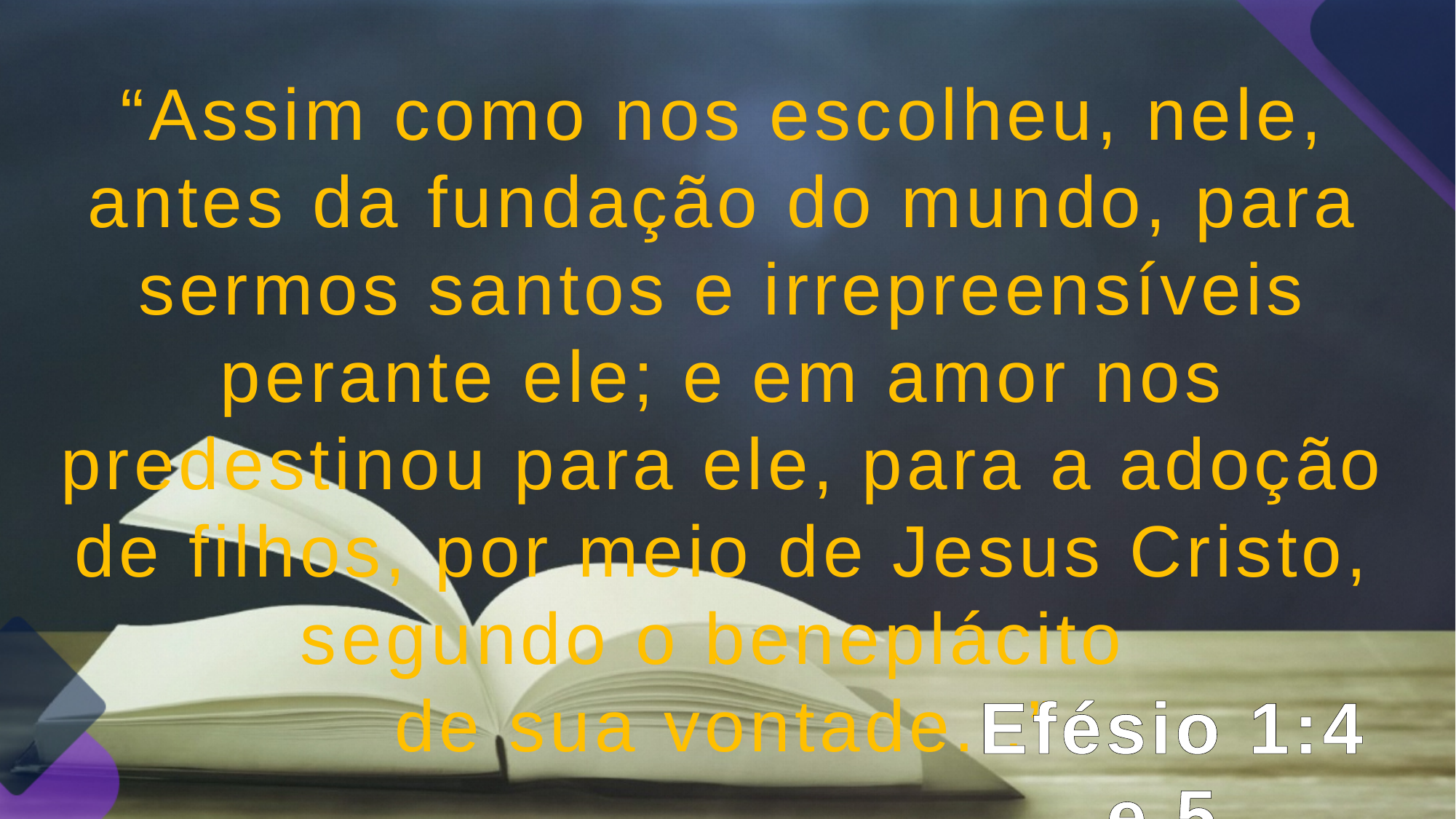

“Assim como nos escolheu, nele, antes da fundação do mundo, para sermos santos e irrepreensíveis perante ele; e em amor nos predestinou para ele, para a adoção de filhos, por meio de Jesus Cristo, segundo o beneplácito
de sua vontade...”
Efésio 1:4 e 5.